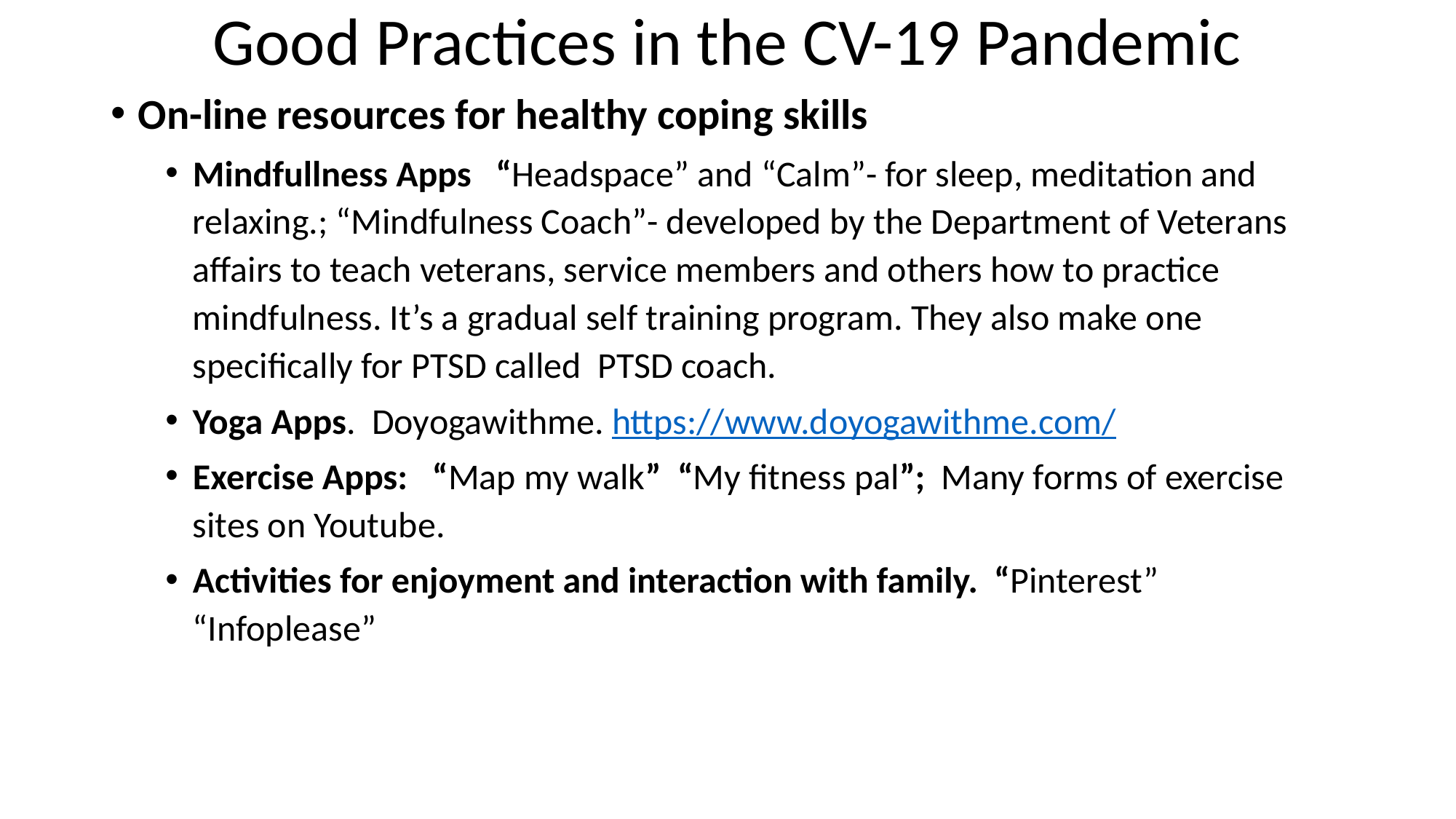

# Good Practices in the CV-19 Pandemic
On-line resources for healthy coping skills
Mindfullness Apps   “Headspace” and “Calm”- for sleep, meditation and relaxing.; “Mindfulness Coach”- developed by the Department of Veterans affairs to teach veterans, service members and others how to practice mindfulness. It’s a gradual self training program. They also make one specifically for PTSD called  PTSD coach.
Yoga Apps.  Doyogawithme. https://www.doyogawithme.com/
Exercise Apps:   “Map my walk”  “My fitness pal”;  Many forms of exercise sites on Youtube.
Activities for enjoyment and interaction with family.  “Pinterest”  “Infoplease”